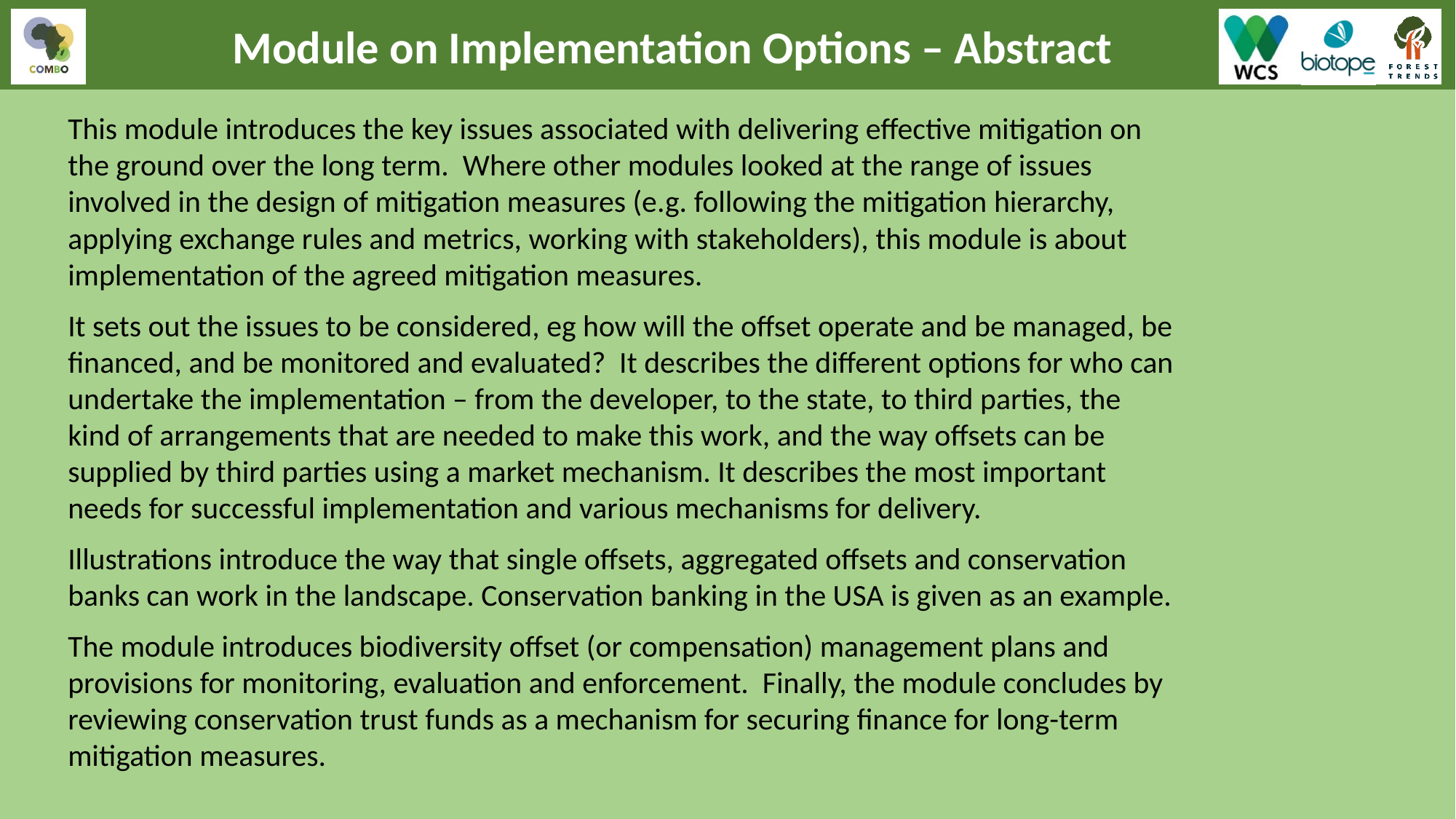

Module on Implementation Options – Abstract

This module introduces the key issues associated with delivering effective mitigation on the ground over the long term.  Where other modules looked at the range of issues involved in the design of mitigation measures (e.g. following the mitigation hierarchy, applying exchange rules and metrics, working with stakeholders), this module is about implementation of the agreed mitigation measures.

It sets out the issues to be considered, eg how will the offset operate and be managed, be financed, and be monitored and evaluated?  It describes the different options for who can undertake the implementation – from the developer, to the state, to third parties, the kind of arrangements that are needed to make this work, and the way offsets can be supplied by third parties using a market mechanism. It describes the most important needs for successful implementation and various mechanisms for delivery.

Illustrations introduce the way that single offsets, aggregated offsets and conservation banks can work in the landscape. Conservation banking in the USA is given as an example.

The module introduces biodiversity offset (or compensation) management plans and provisions for monitoring, evaluation and enforcement.  Finally, the module concludes by reviewing conservation trust funds as a mechanism for securing finance for long-term mitigation measures.